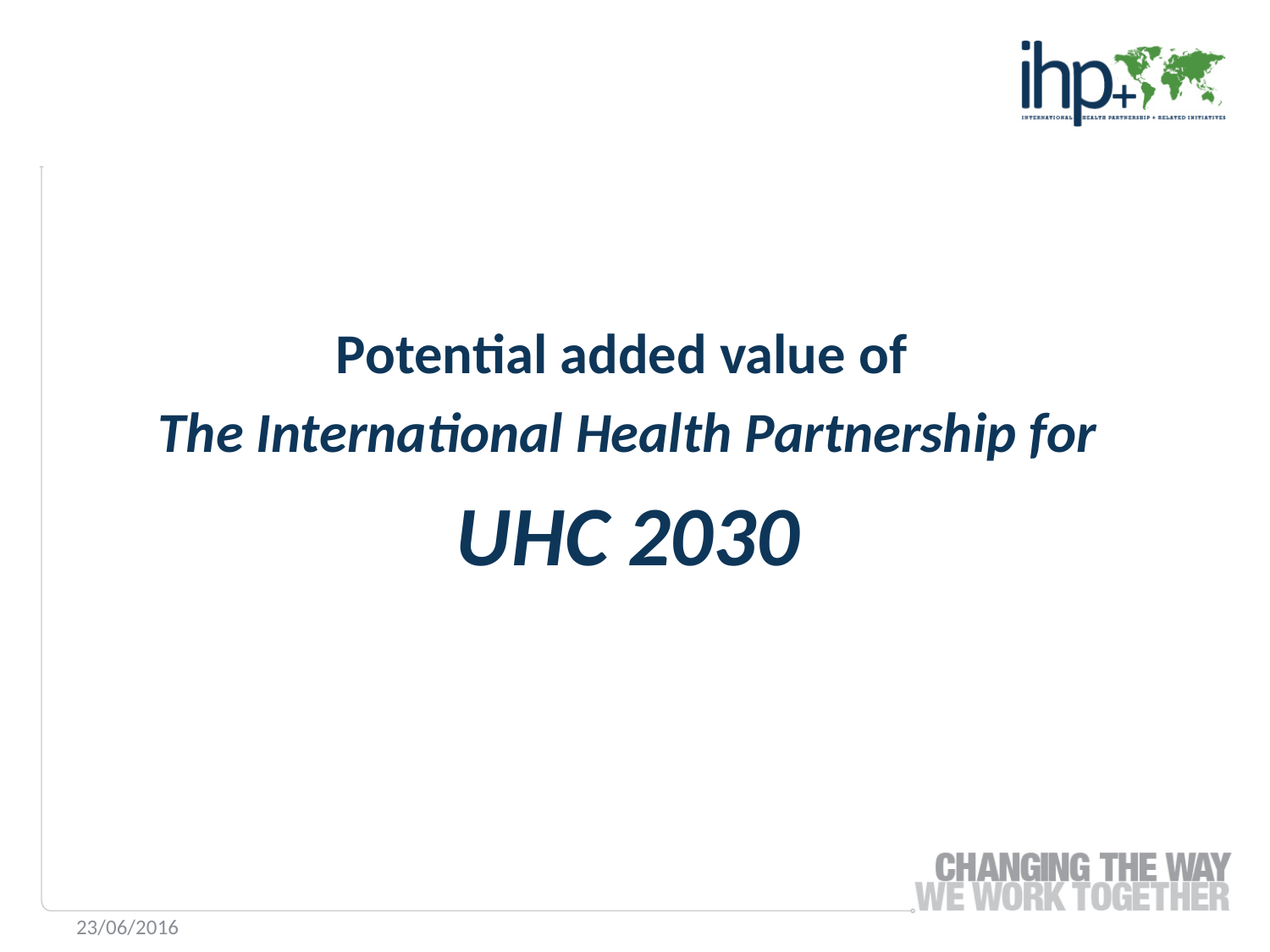

Potential added value of
The International Health Partnership for
UHC 2030
23/06/2016